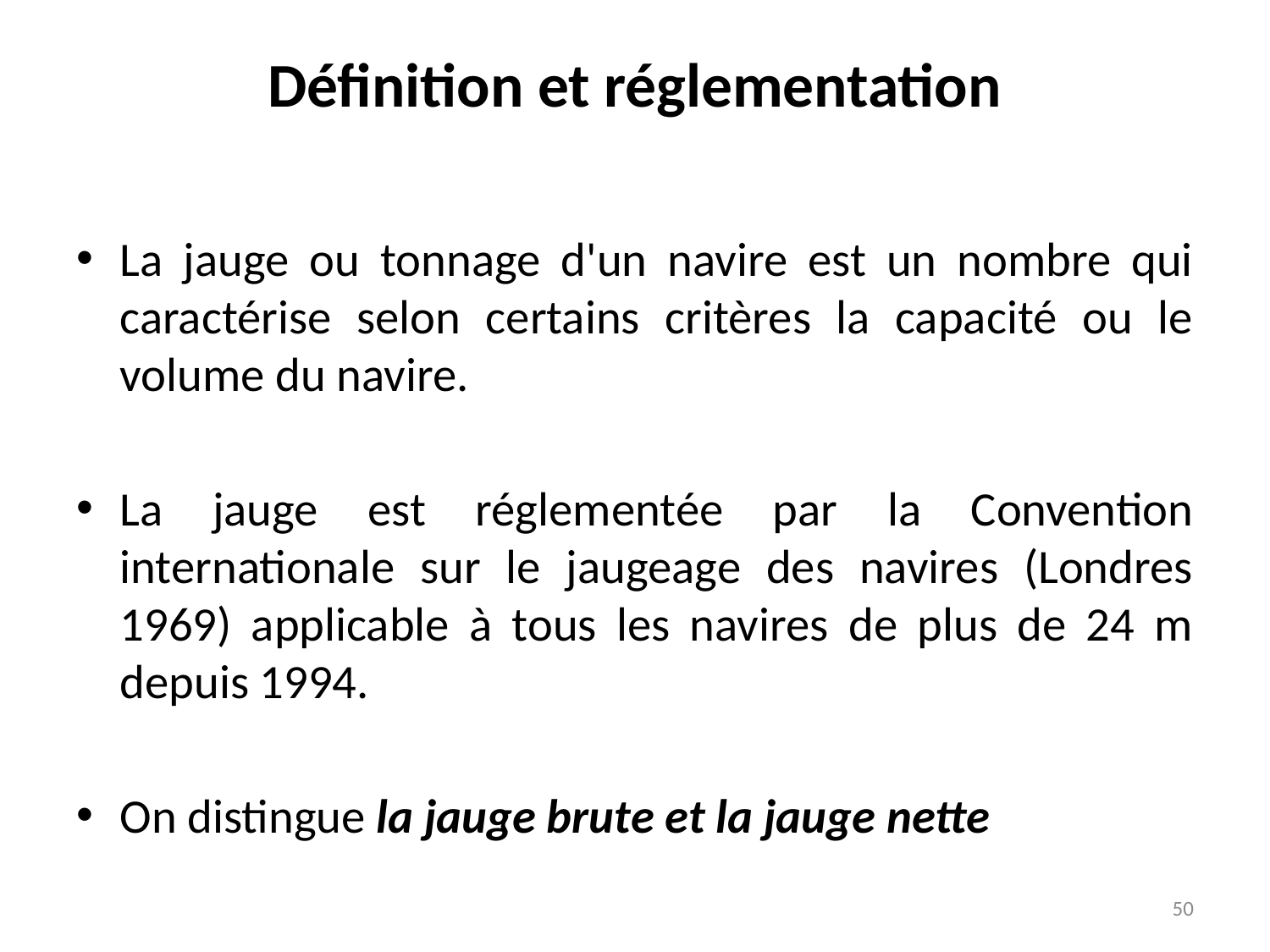

# Définition et réglementation
La jauge ou tonnage d'un navire est un nombre qui caractérise selon certains critères la capacité ou le volume du navire.

La jauge est réglementée par la Convention internationale sur le jaugeage des navires (Londres 1969) applicable à tous les navires de plus de 24 m depuis 1994.

On distingue la jauge brute et la jauge nette

50